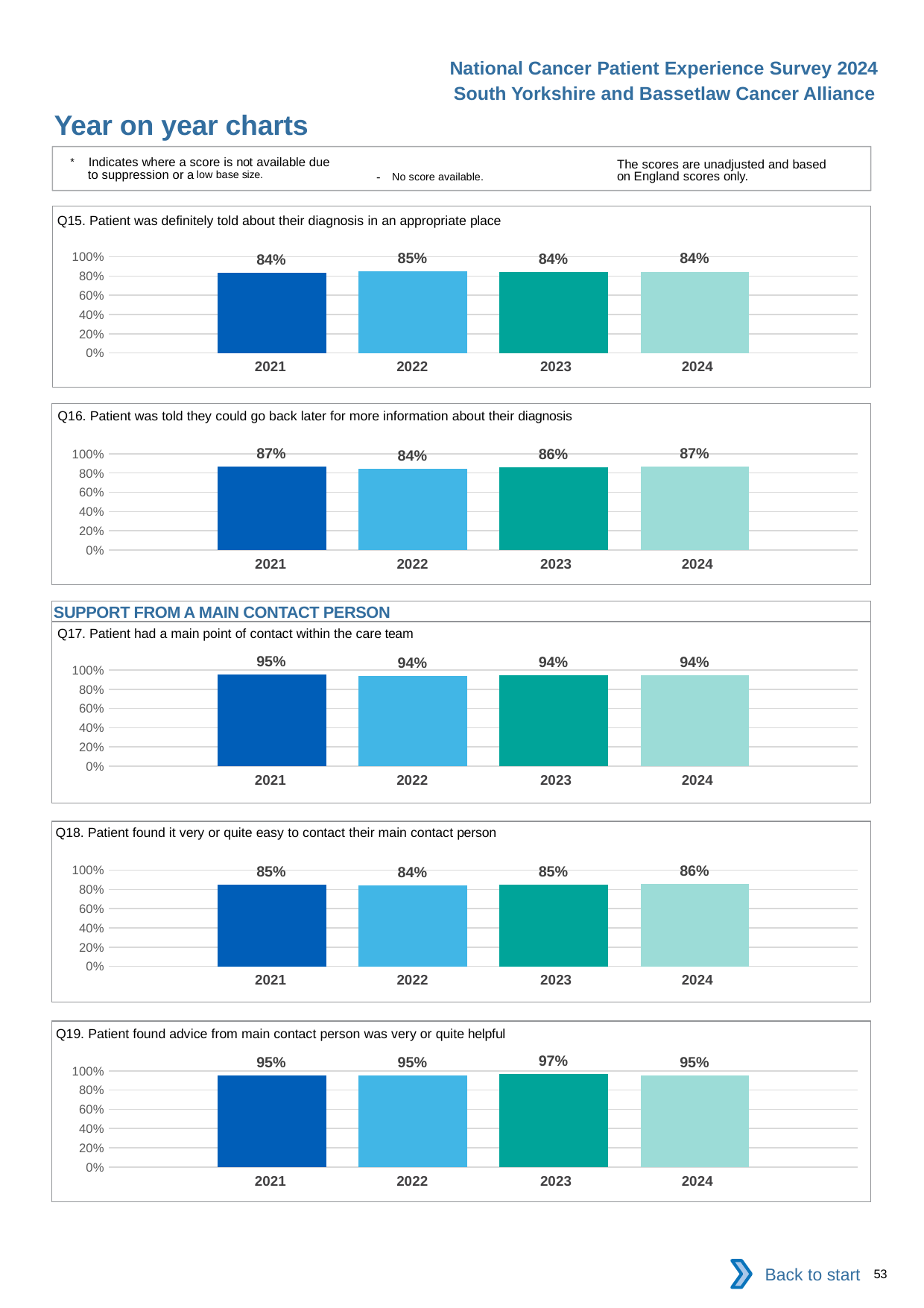

National Cancer Patient Experience Survey 2024
South Yorkshire and Bassetlaw Cancer Alliance
Year on year charts

*  Indicates where a score is not available due to suppression or a low base size.
The scores are unadjusted and based on England scores only.
- No score available.
Q15. Patient was definitely told about their diagnosis in an appropriate place

### Chart

| Category | 2021 | 2022 | 2023 | 2024 |
|---|---|---|---|---|
| Category 1 | 0.8351556 | 0.8480565 | 0.8441558 | 0.8448637 |
| 2021 | 2022 | 2023 | 2024 |
| --- | --- | --- | --- |
Q16. Patient was told they could go back later for more information about their diagnosis

### Chart

| Category | 2021 | 2022 | 2023 | 2024 |
|---|---|---|---|---|
| Category 1 | 0.8656716 | 0.8440914 | 0.8572453 | 0.8672496 |
| 2021 | 2022 | 2023 | 2024 |
| --- | --- | --- | --- |
SUPPORT FROM A MAIN CONTACT PERSON
Q17. Patient had a main point of contact within the care team

### Chart

| Category | 2021 | 2022 | 2023 | 2024 |
|---|---|---|---|---|
| Category 1 | 0.9503484 | 0.9390909 | 0.942953 | 0.9427951 |
| 2021 | 2022 | 2023 | 2024 |
| --- | --- | --- | --- |
Q18. Patient found it very or quite easy to contact their main contact person

### Chart

| Category | 2021 | 2022 | 2023 | 2024 |
|---|---|---|---|---|
| Category 1 | 0.84714 | 0.8431794 | 0.8478764 | 0.8552301 |
| 2021 | 2022 | 2023 | 2024 |
| --- | --- | --- | --- |
Q19. Patient found advice from main contact person was very or quite helpful

### Chart

| Category | 2021 | 2022 | 2023 | 2024 |
|---|---|---|---|---|
| Category 1 | 0.9533333 | 0.9539406 | 0.9654914 | 0.9543635 |
| 2021 | 2022 | 2023 | 2024 |
| --- | --- | --- | --- |
Back to start

53